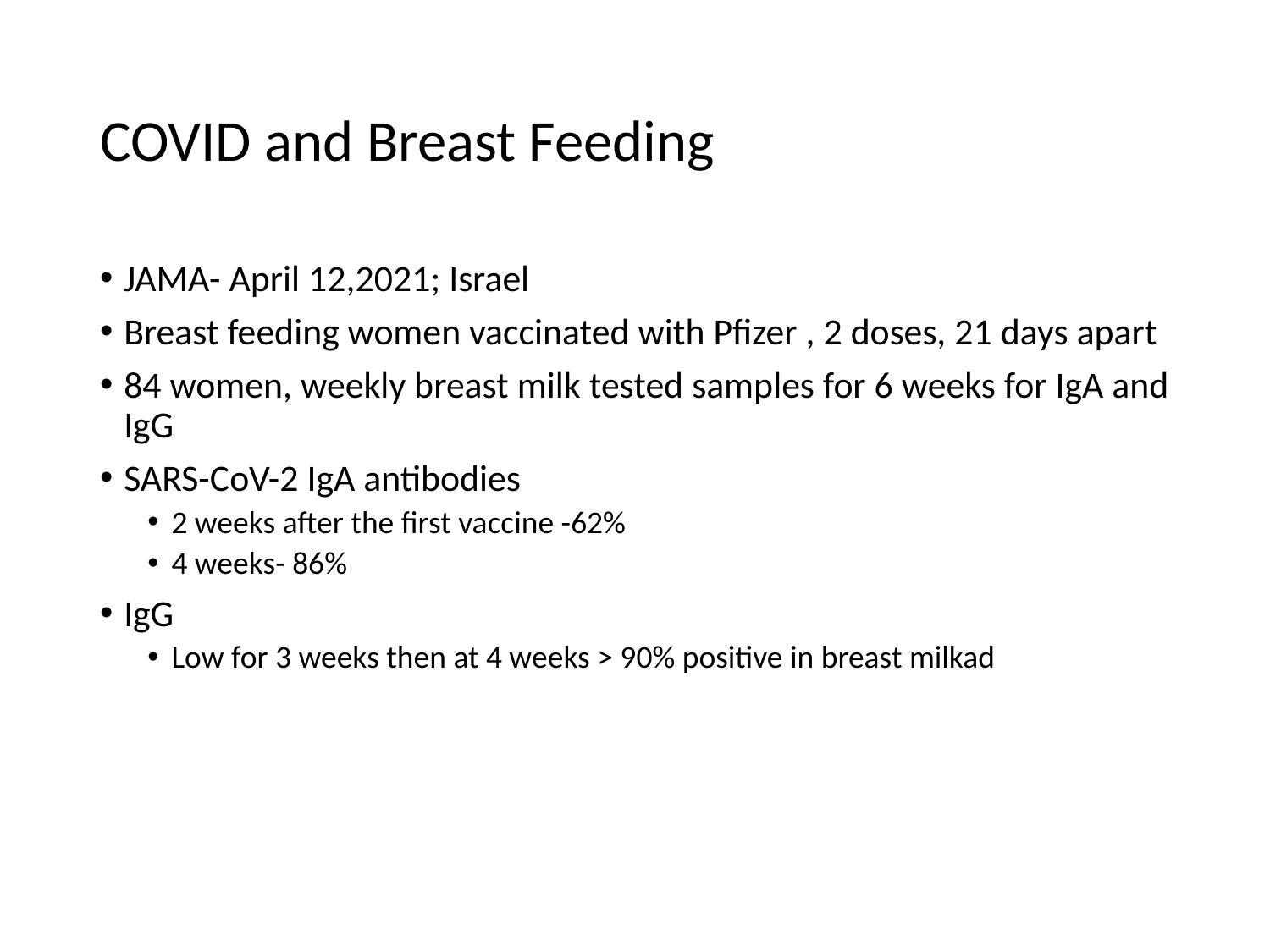

# COVID and Breast Feeding
JAMA- April 12,2021; Israel
Breast feeding women vaccinated with Pfizer , 2 doses, 21 days apart
84 women, weekly breast milk tested samples for 6 weeks for IgA and IgG
SARS-CoV-2 IgA antibodies
2 weeks after the first vaccine -62%
4 weeks- 86%
IgG
Low for 3 weeks then at 4 weeks > 90% positive in breast milkad